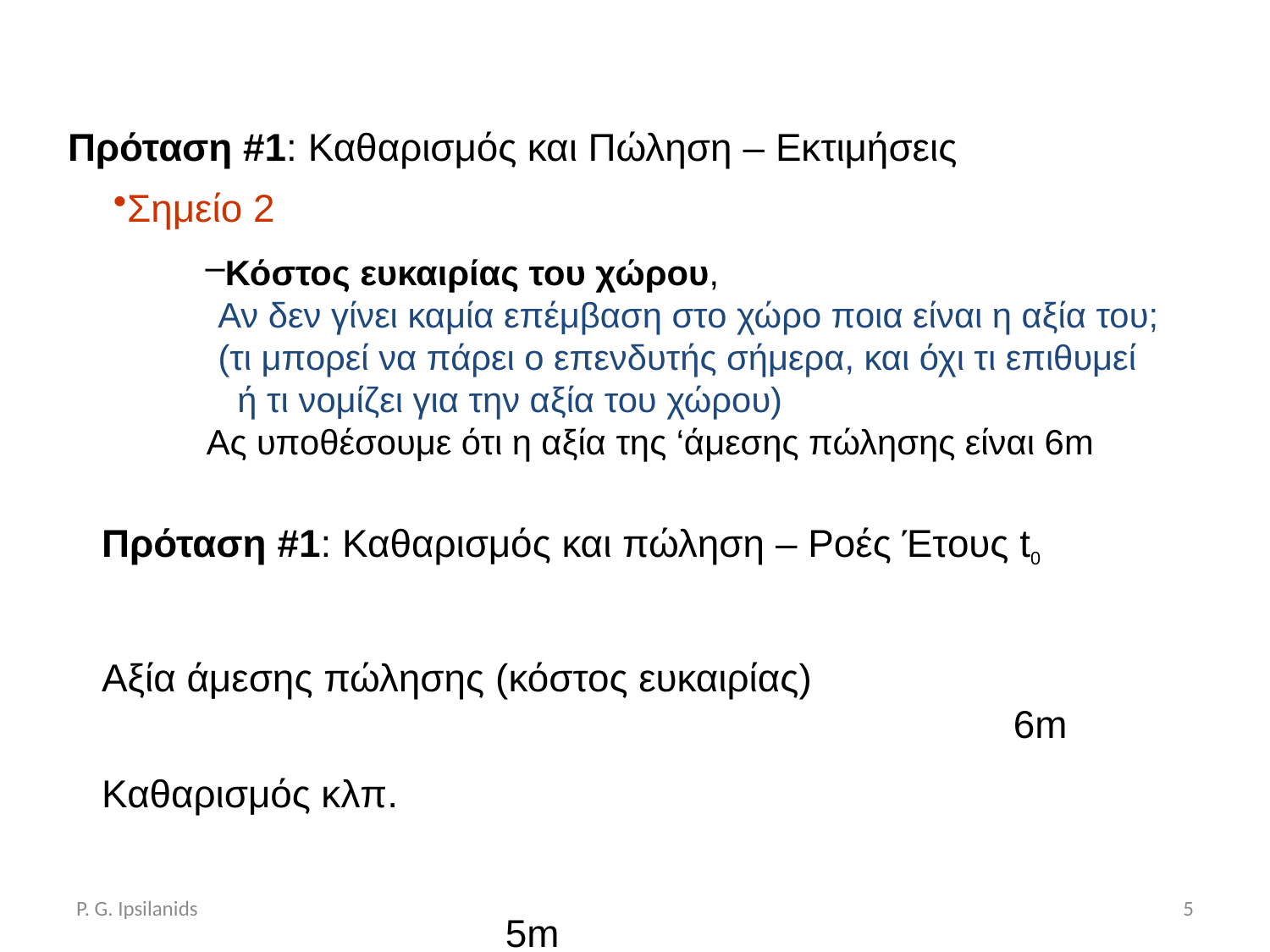

Πρόταση #1: Καθαρισμός και Πώληση – Εκτιμήσεις
Σημείο 2
Κόστος ευκαιρίας του χώρου,
      Αν δεν γίνει καμία επέμβαση στο χώρο ποια είναι η αξία του;
      (τι μπορεί να πάρει ο επενδυτής σήμερα, και όχι τι επιθυμεί
        ή τι νομίζει για την αξία του χώρου)
     Ας υποθέσουμε ότι η αξία της ‘άμεσης πώλησης είναι 6m

Πρόταση #1: Καθαρισμός και πώληση – Ροές Έτους t0

Αξία άμεσης πώλησης (κόστος ευκαιρίας)										  6m
Καθαρισμός κλπ.																									  5m
Συνολική «δαπάνη» στον χρόνο t0		  													11m

P. G. Ipsilanids

5